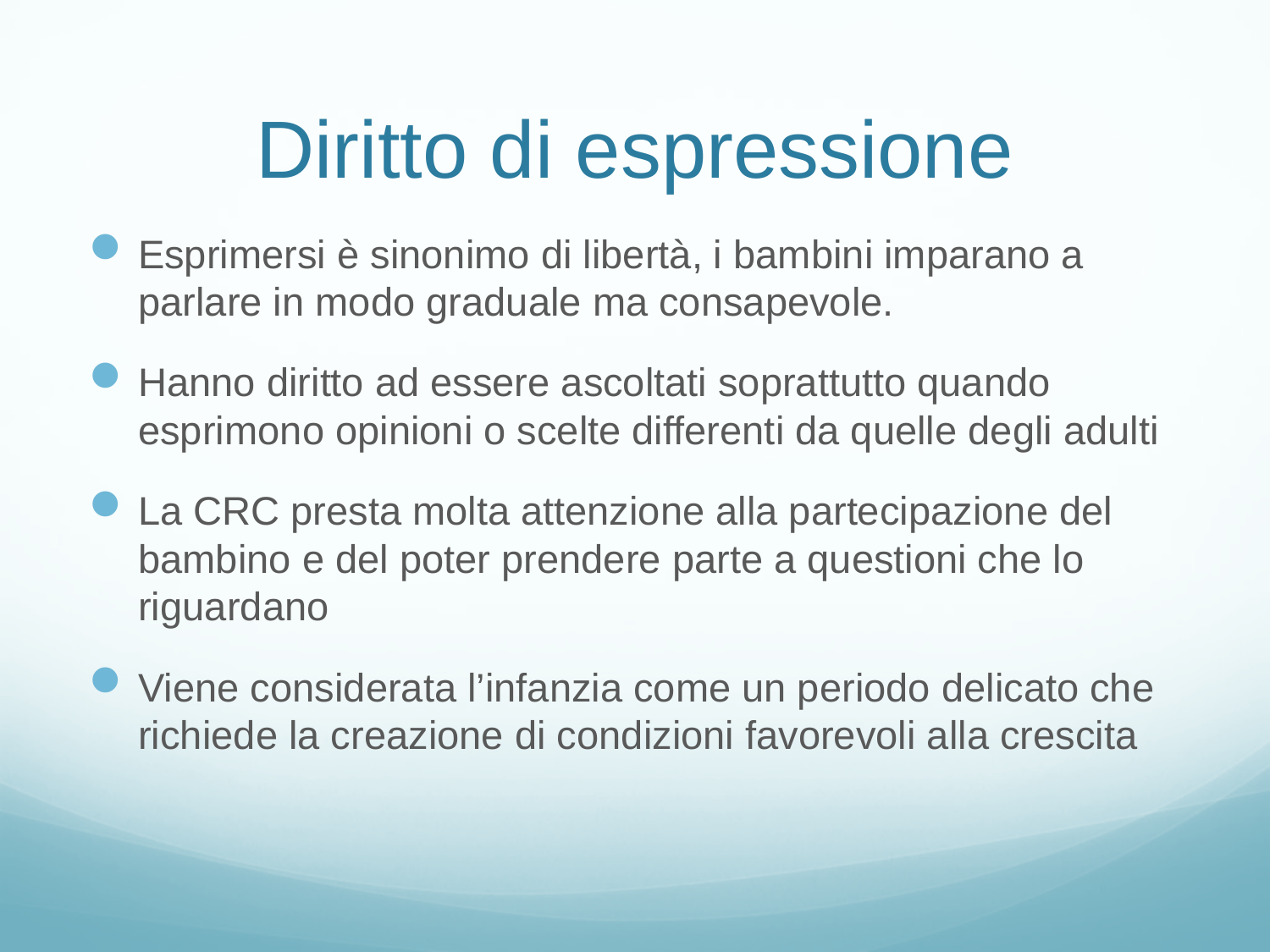

# Diritto di espressione
Esprimersi è sinonimo di libertà, i bambini imparano a parlare in modo graduale ma consapevole.
Hanno diritto ad essere ascoltati soprattutto quando esprimono opinioni o scelte differenti da quelle degli adulti
La CRC presta molta attenzione alla partecipazione del bambino e del poter prendere parte a questioni che lo riguardano
Viene considerata l’infanzia come un periodo delicato che richiede la creazione di condizioni favorevoli alla crescita